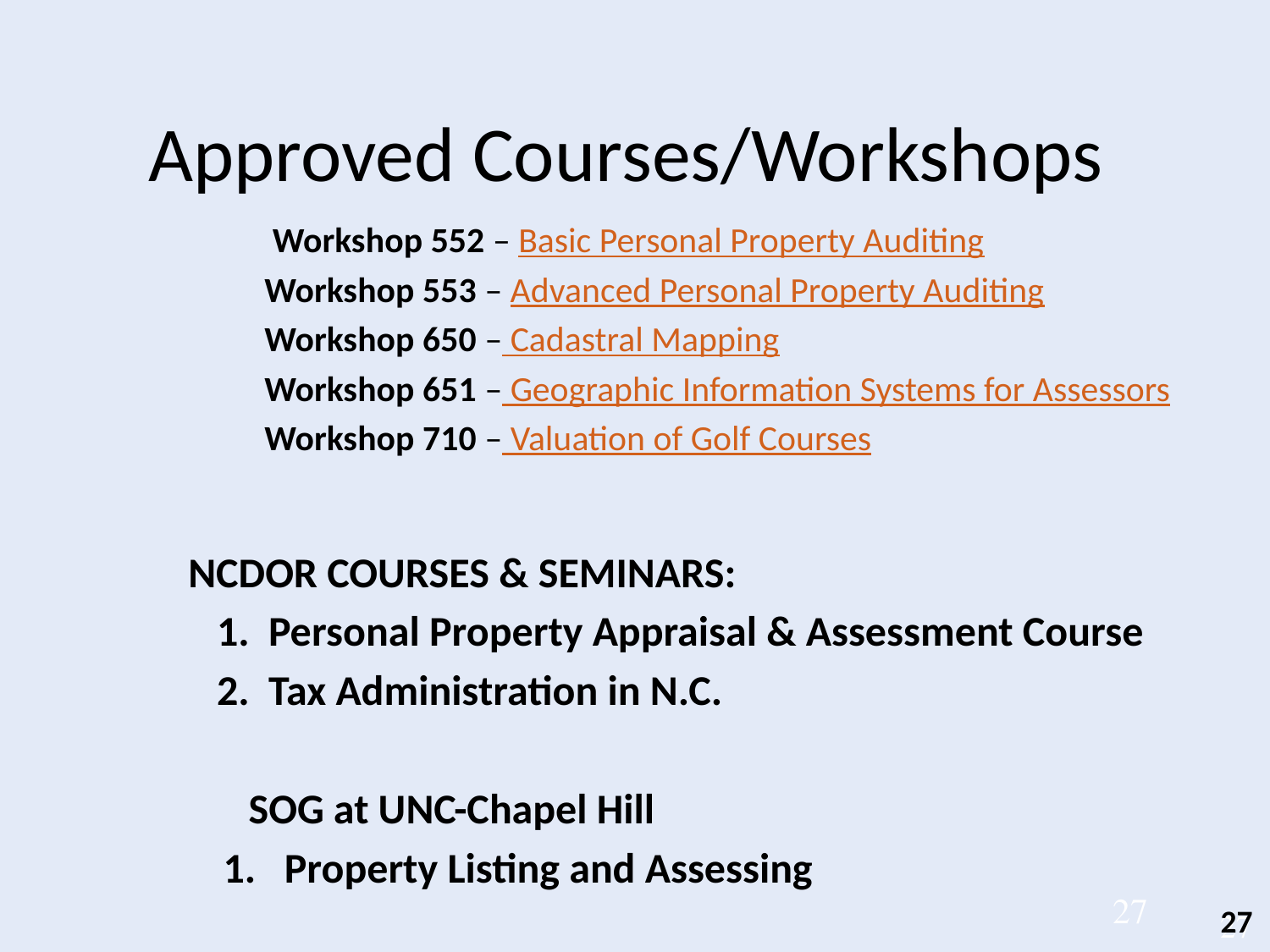

# Approved Courses/Workshops
 Workshop 552 – Basic Personal Property Auditing
Workshop 553 – Advanced Personal Property Auditing
Workshop 650 – Cadastral Mapping
Workshop 651 – Geographic Information Systems for Assessors
Workshop 710 – Valuation of Golf Courses

            NCDOR COURSES & SEMINARS:
               1.  Personal Property Appraisal & Assessment Course
               2.  Tax Administration in N.C.

		SOG at UNC-Chapel Hill
	         1.   Property Listing and Assessing
27